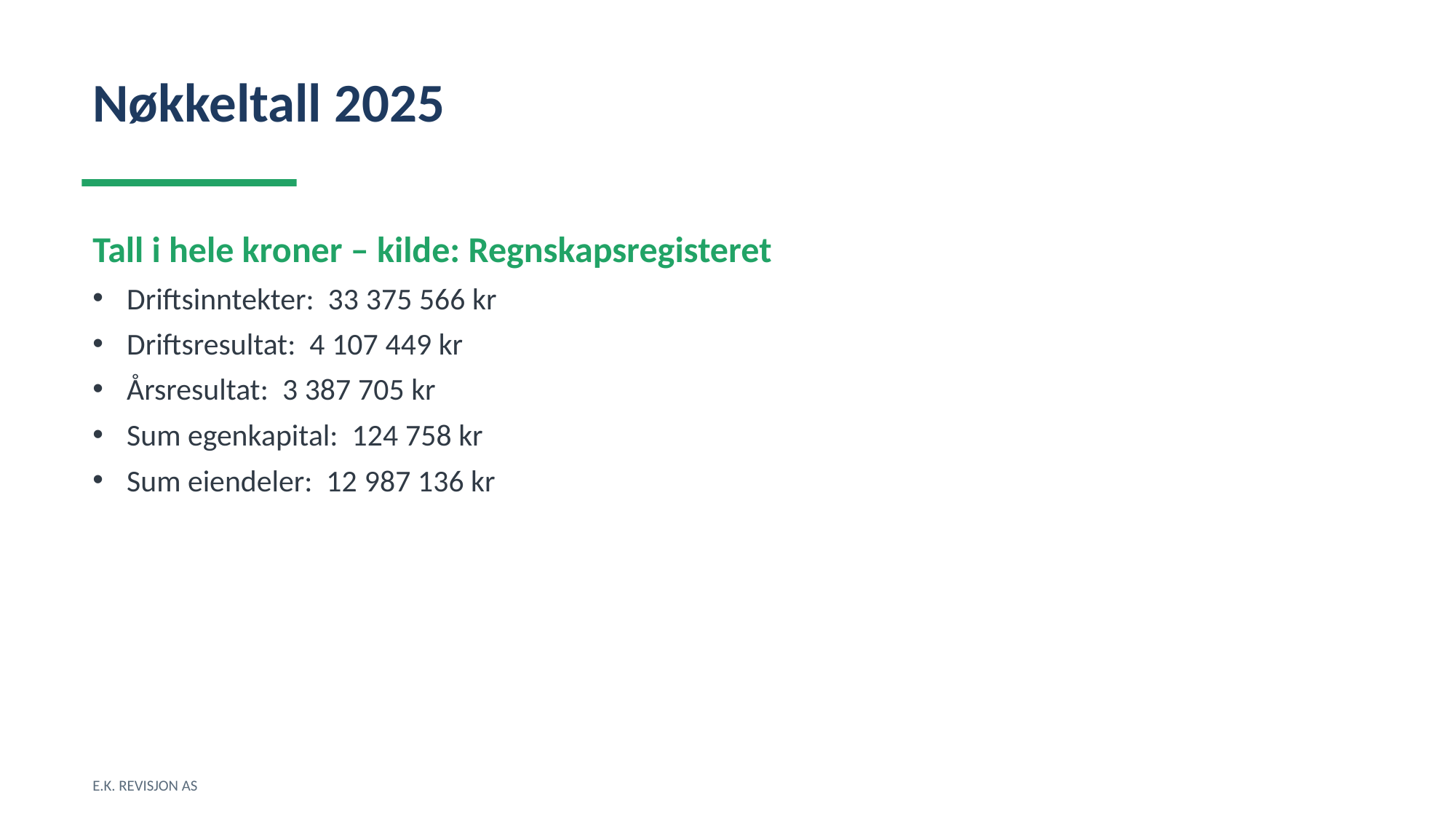

Nøkkeltall 2025

Tall i hele kroner – kilde: Regnskapsregisteret
Driftsinntekter:  33 375 566 kr
Driftsresultat:  4 107 449 kr
Årsresultat:  3 387 705 kr
Sum egenkapital:  124 758 kr
Sum eiendeler:  12 987 136 kr
E.K. REVISJON AS